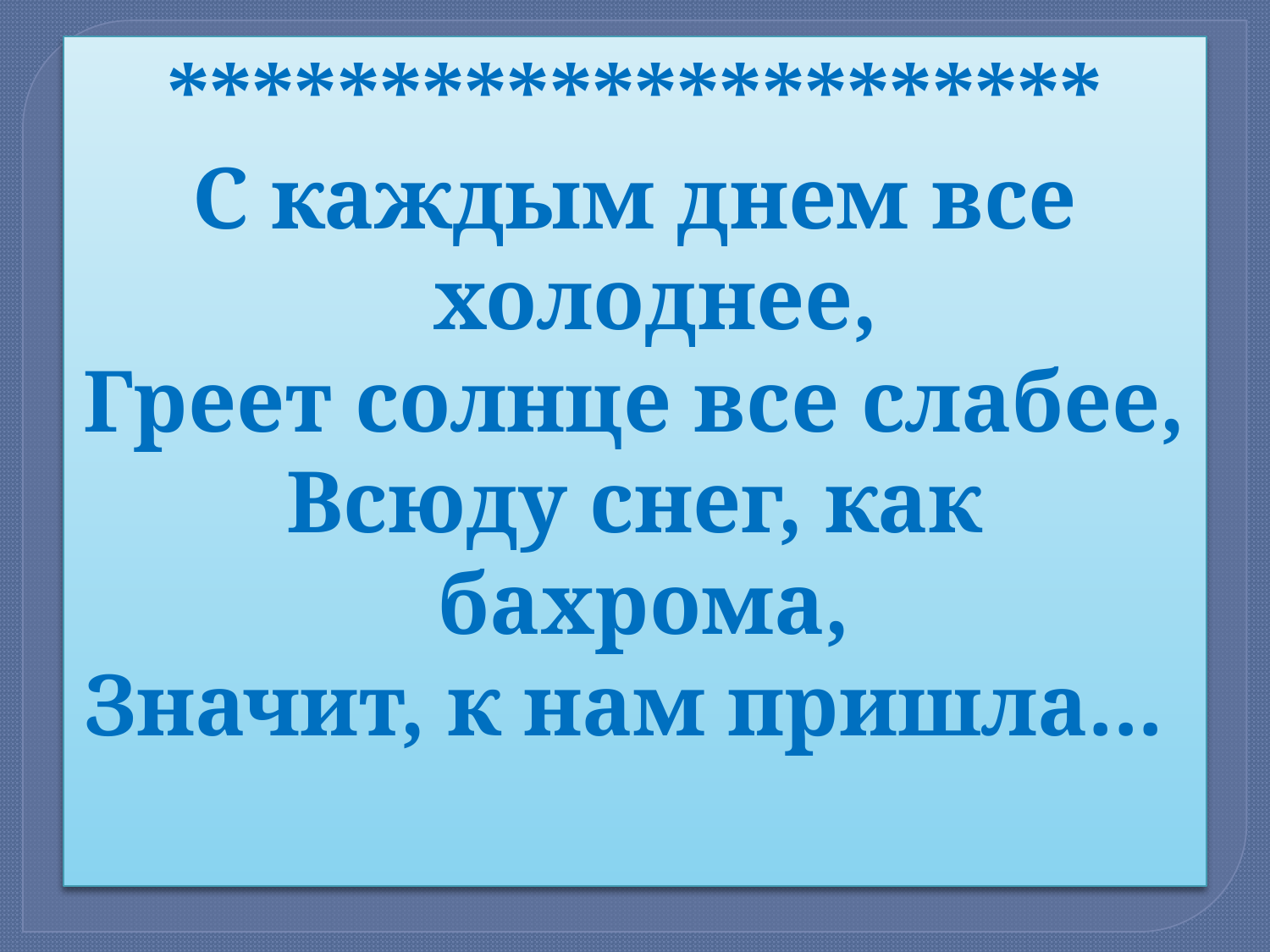

**********************
С каждым днем все холоднее,
Греет солнце все слабее,
Всюду снег, как бахрома,
Значит, к нам пришла...